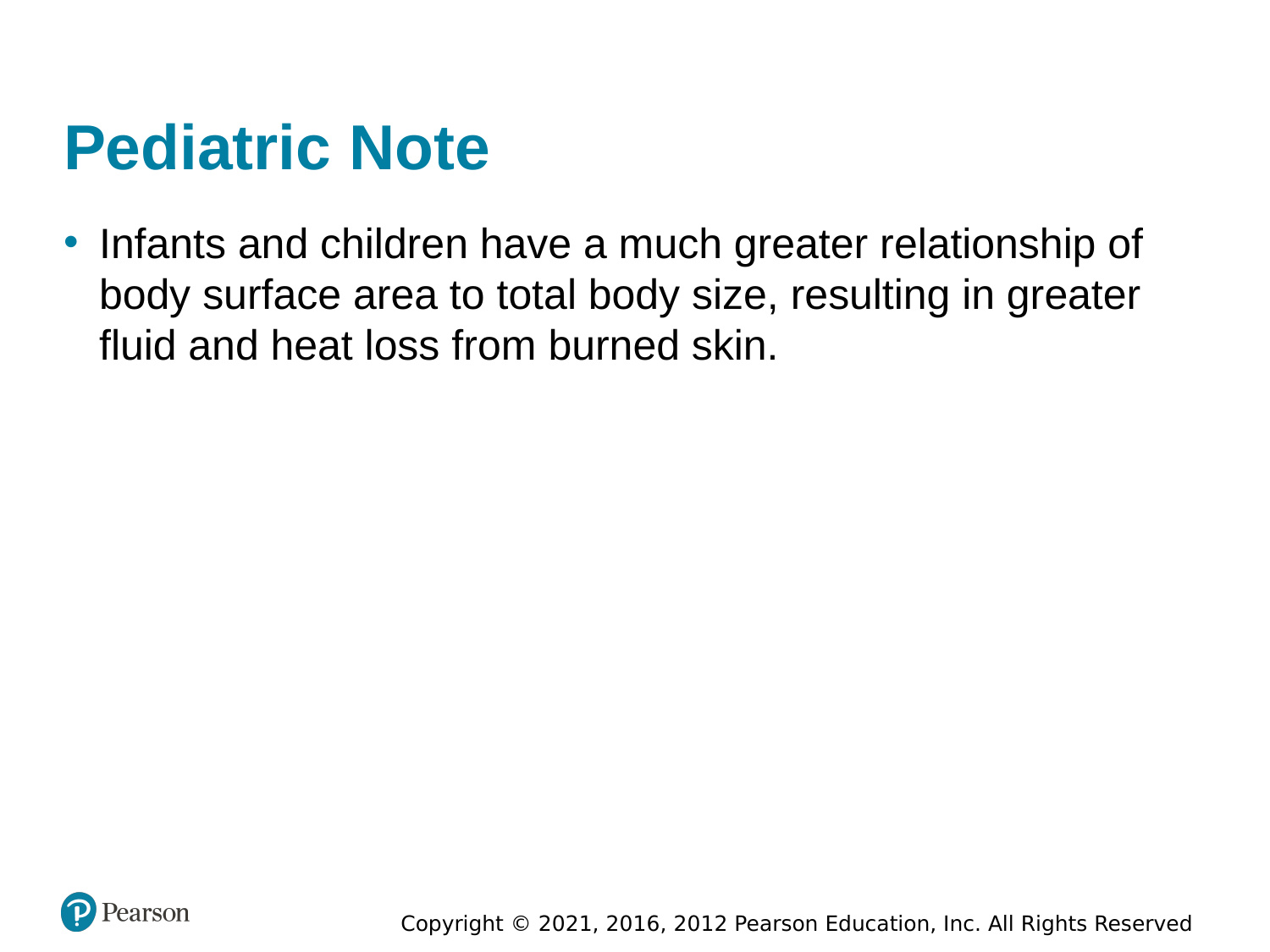

# Pediatric Note
Infants and children have a much greater relationship of body surface area to total body size, resulting in greater fluid and heat loss from burned skin.